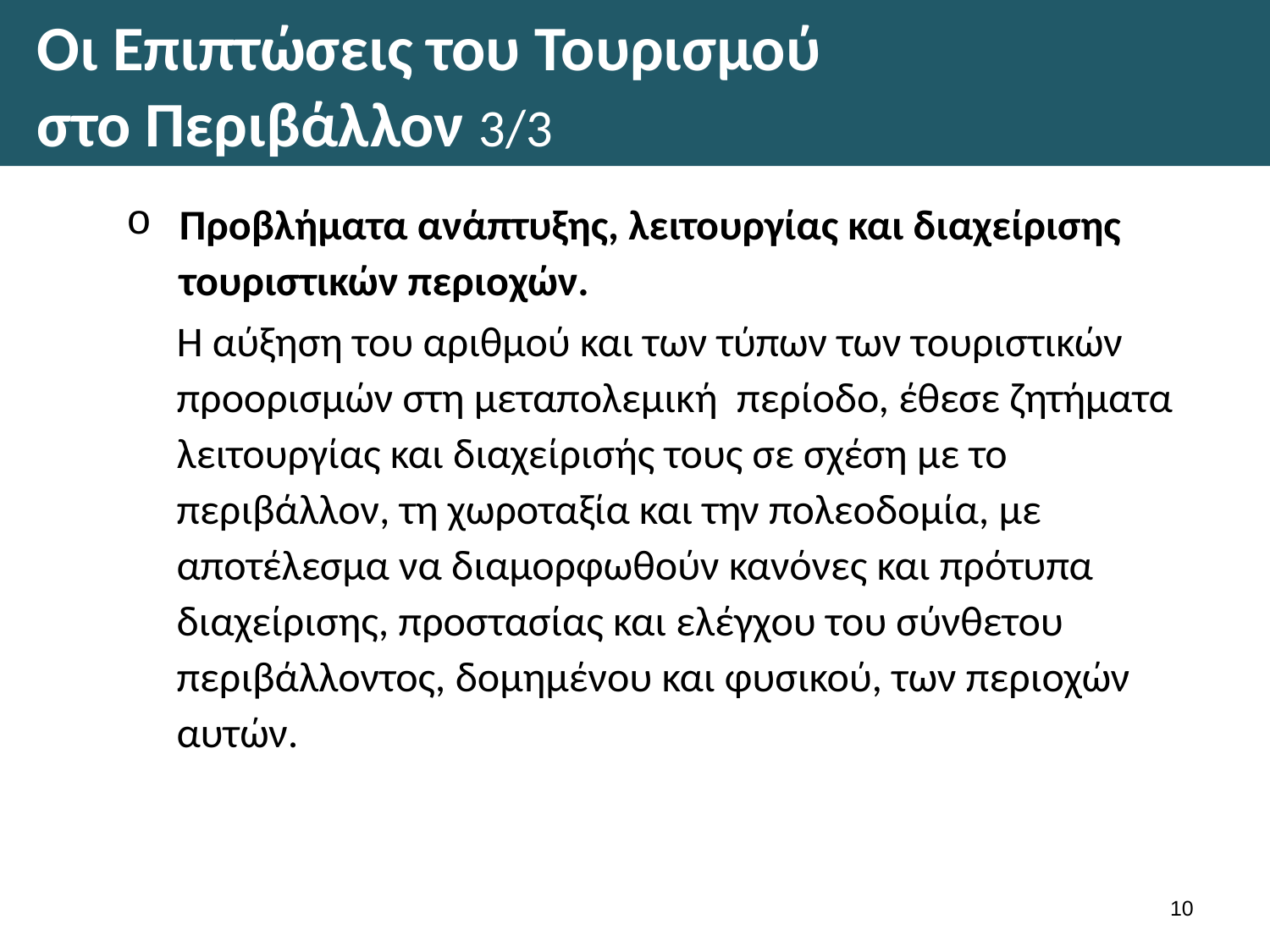

# Οι Επιπτώσεις του Τουρισμού στο Περιβάλλον 3/3
Προβλήματα ανάπτυξης, λειτουργίας και διαχείρισης τουριστικών περιοχών.
Η αύξηση του αριθμού και των τύπων των τουριστικών προορισμών στη μεταπολεμική  περίοδο, έθεσε ζητήματα λειτουργίας και διαχείρισής τους σε σχέση με το περιβάλλον, τη χωροταξία και την πολεοδομία, με αποτέλεσμα να διαμορφωθούν κανόνες και πρότυπα διαχείρισης, προστασίας και ελέγχου του σύνθετου περιβάλλοντος, δομημένου και φυσικού, των περιοχών αυτών.

10